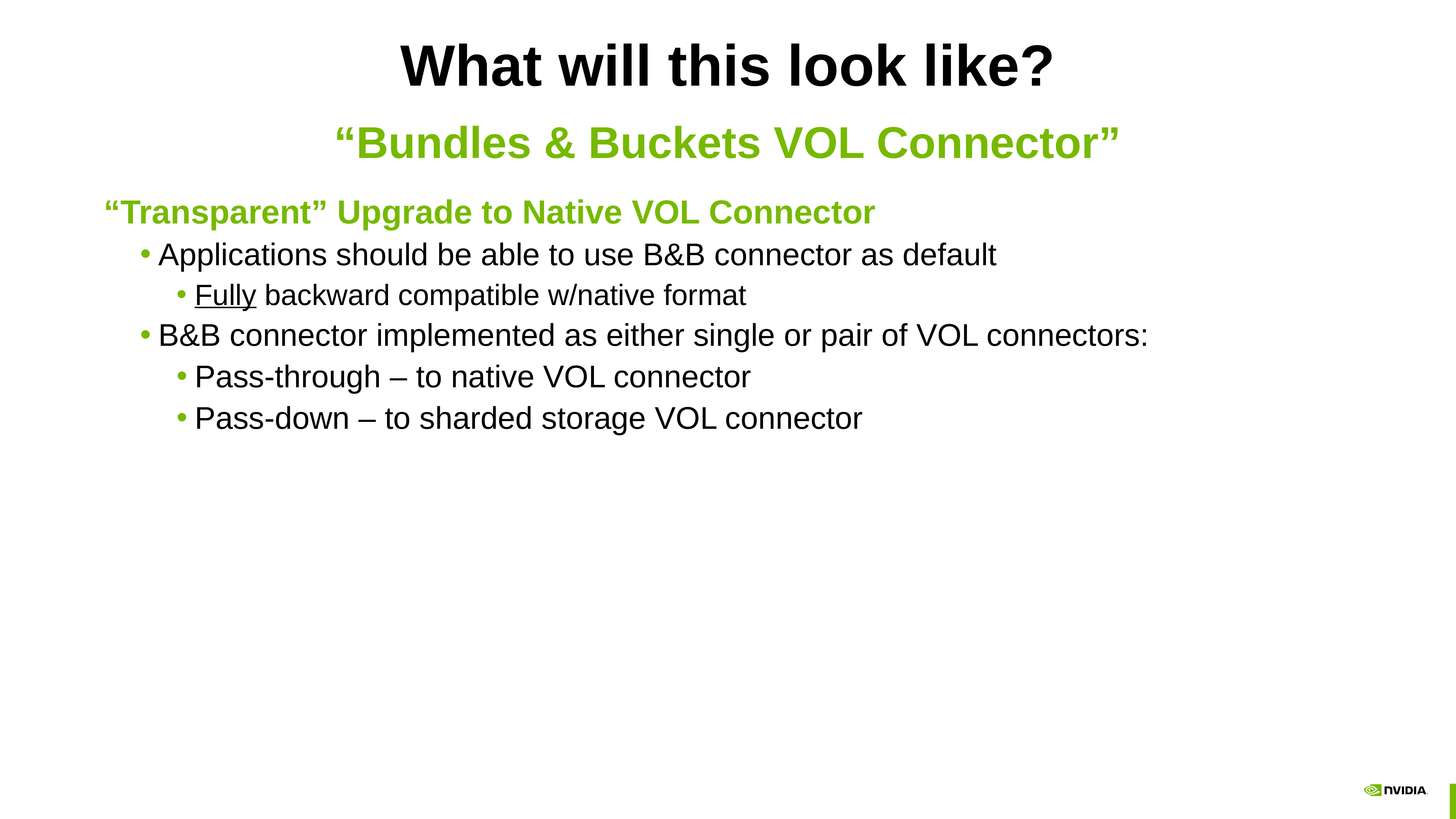

# What will this look like?
“Bundles & Buckets VOL Connector”
“Transparent” Upgrade to Native VOL Connector
Applications should be able to use B&B connector as default
Fully backward compatible w/native format
B&B connector implemented as either single or pair of VOL connectors:
Pass-through – to native VOL connector
Pass-down – to sharded storage VOL connector